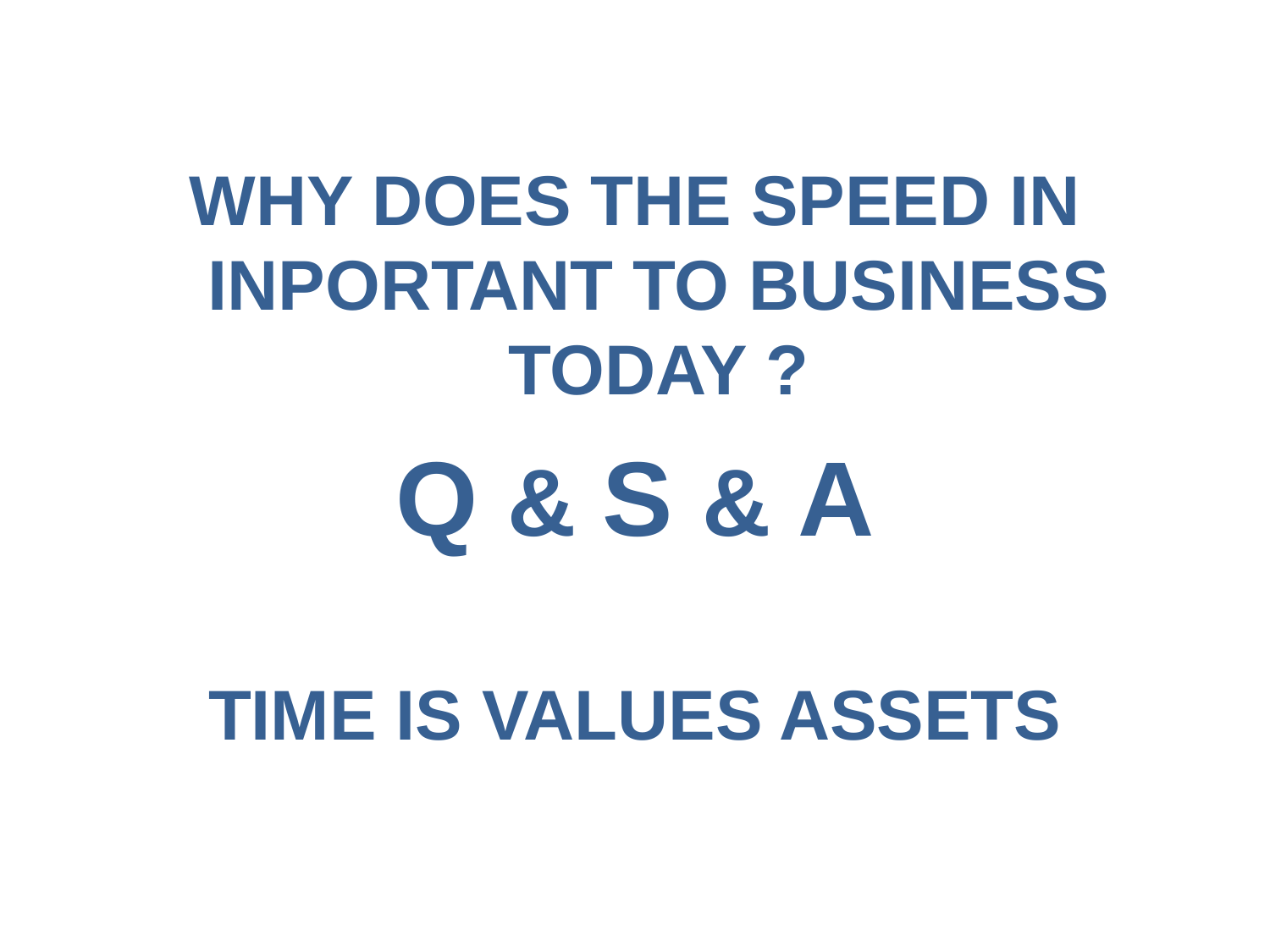

WHY DOES THE SPEED IN INPORTANT TO BUSINESS TODAY ?
Q & S & A

TIME IS VALUES ASSETS